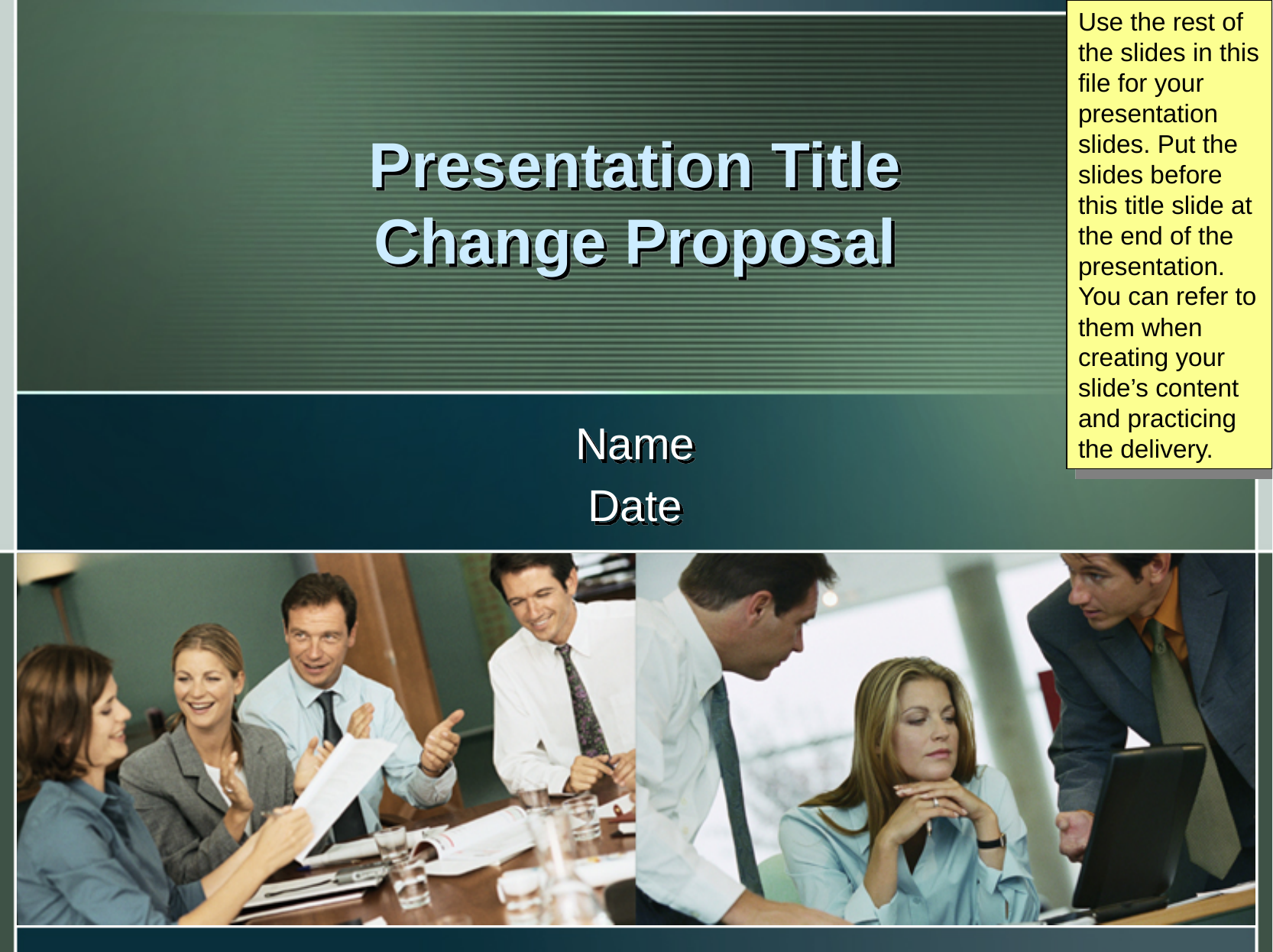

Use the rest of the slides in this file for your presentation slides. Put the slides before this title slide at the end of the presentation. You can refer to them when creating your slide’s content and practicing the delivery.
# Presentation Title Change Proposal
Name
Date